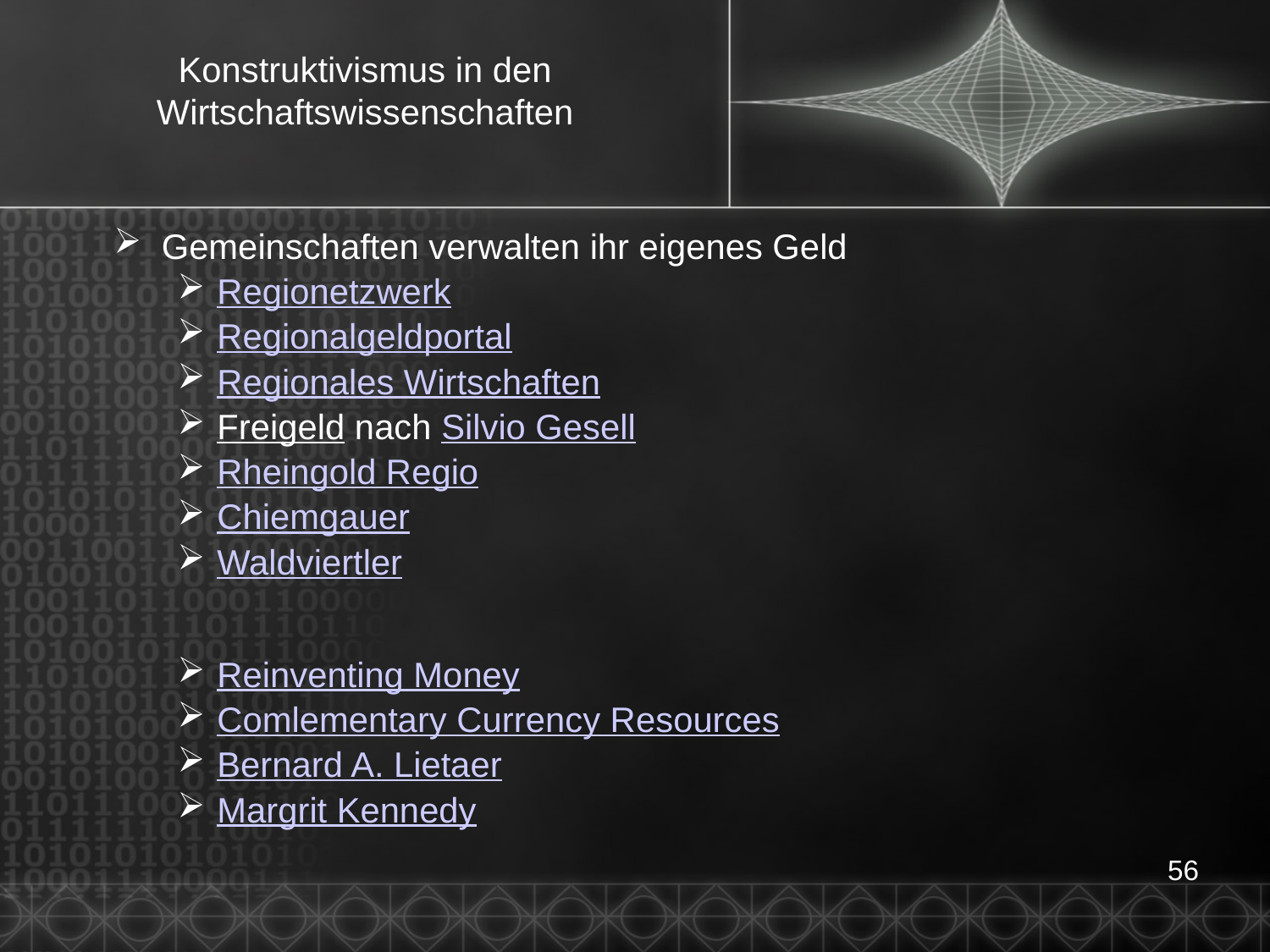

# Konstruktivismus in den Wirtschaftswissenschaften
Gemeinschaften verwalten ihr eigenes Geld
Regionetzwerk
Regionalgeldportal
Regionales Wirtschaften
Freigeld nach Silvio Gesell
Rheingold Regio
Chiemgauer
Waldviertler

Reinventing Money
Comlementary Currency Resources
Bernard A. Lietaer
Margrit Kennedy